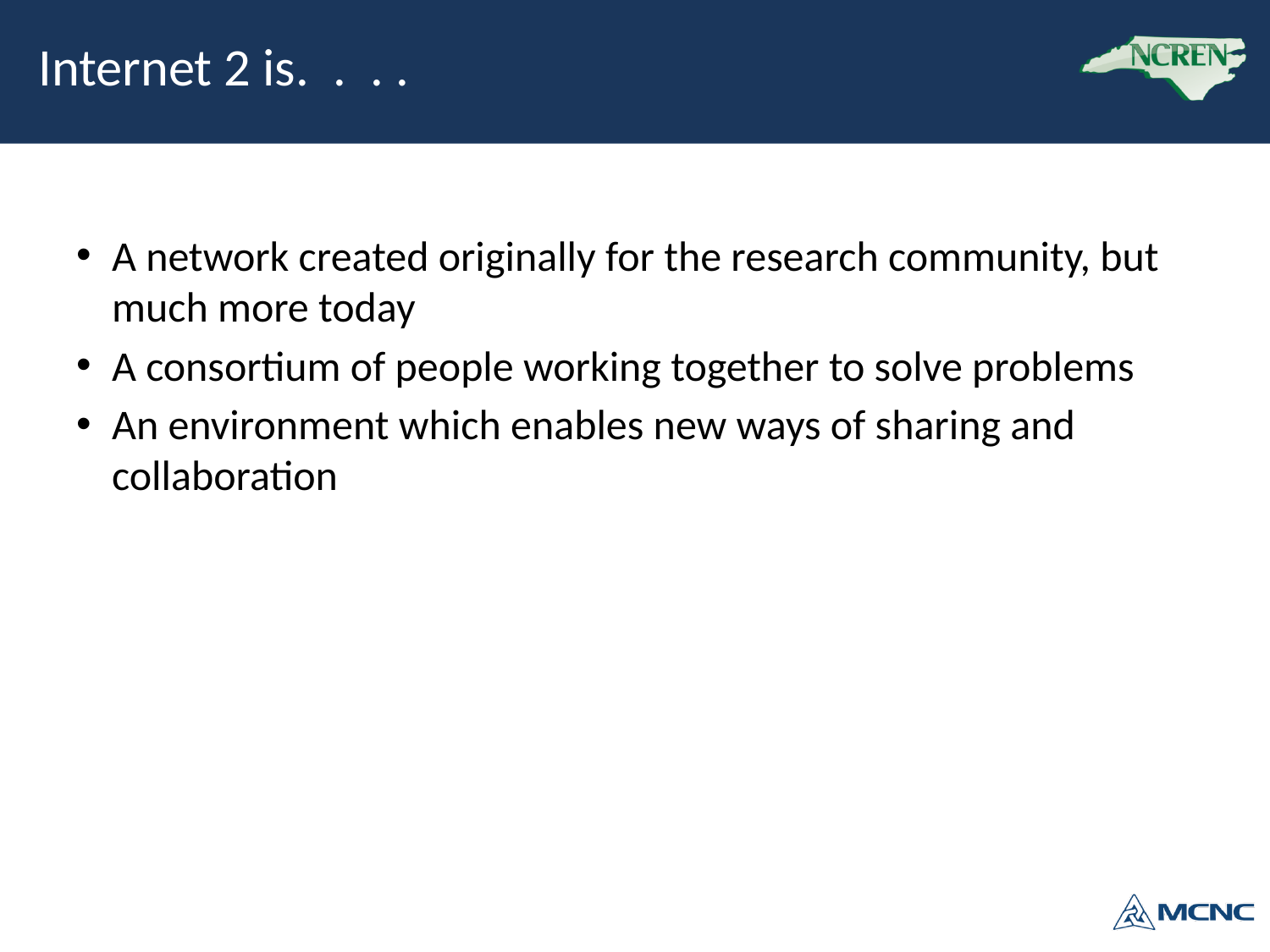

# Internet 2 is.  .  . .
A network created originally for the research community, but much more today
A consortium of people working together to solve problems
An environment which enables new ways of sharing and collaboration